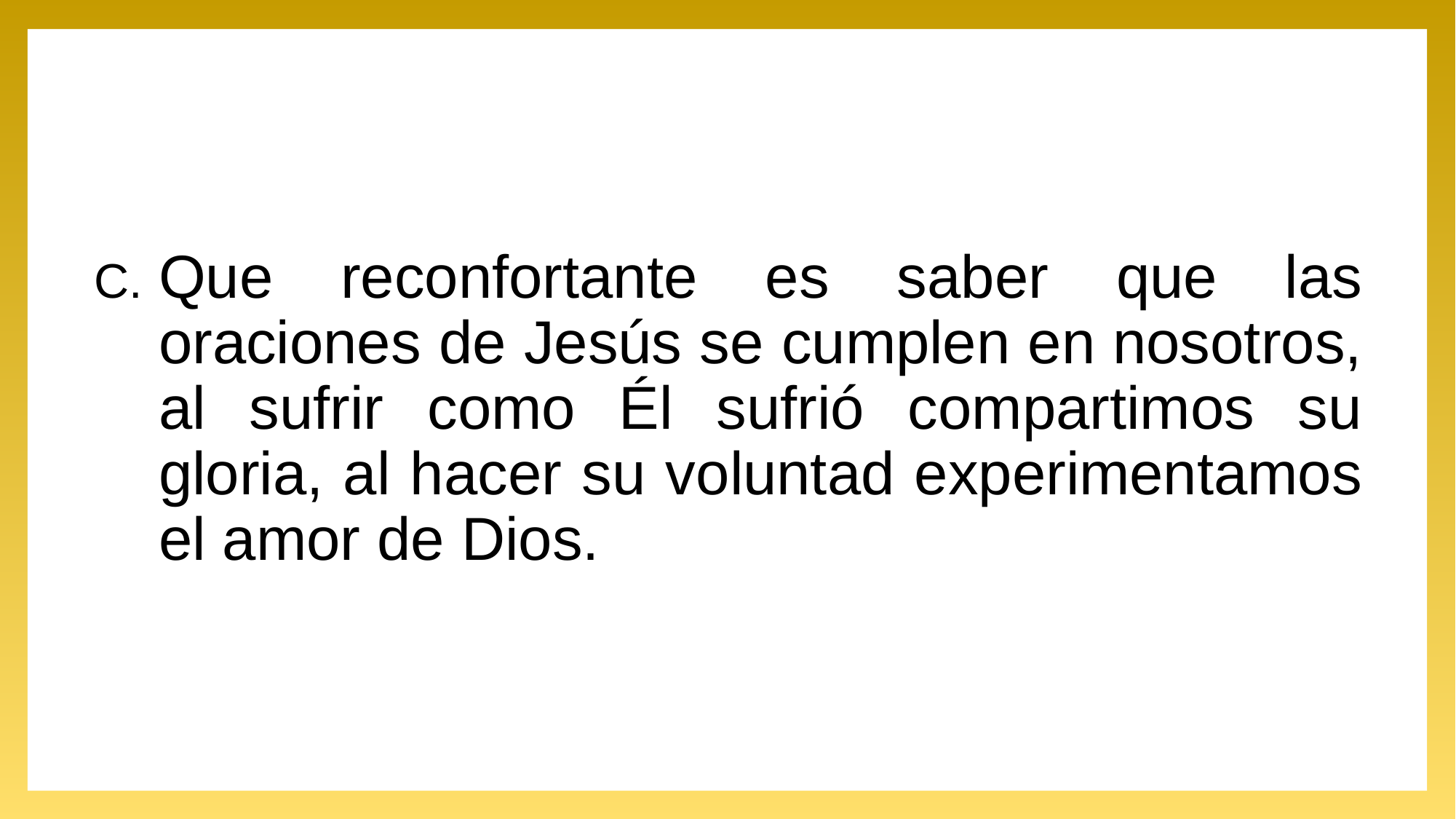

Que reconfortante es saber que las oraciones de Jesús se cumplen en nosotros, al sufrir como Él sufrió compartimos su gloria, al hacer su voluntad experimentamos el amor de Dios.